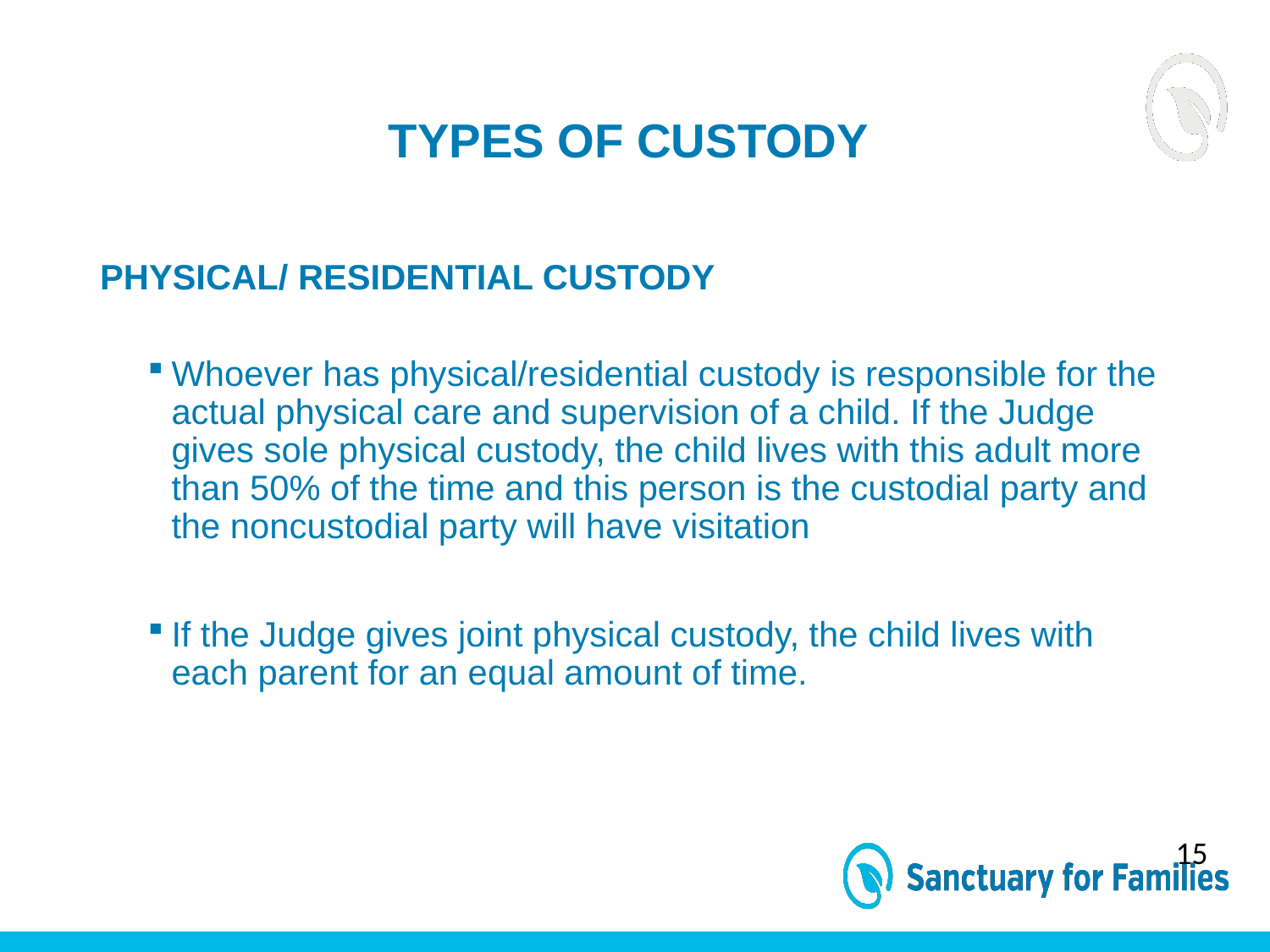

# Types of Custody
PHYSICAL/ RESIDENTIAL CUSTODY

Whoever has physical/residential custody is responsible for the actual physical care and supervision of a child. If the Judge gives sole physical custody, the child lives with this adult more than 50% of the time and this person is the custodial party and the noncustodial party will have visitation

If the Judge gives joint physical custody, the child lives with each parent for an equal amount of time.
15